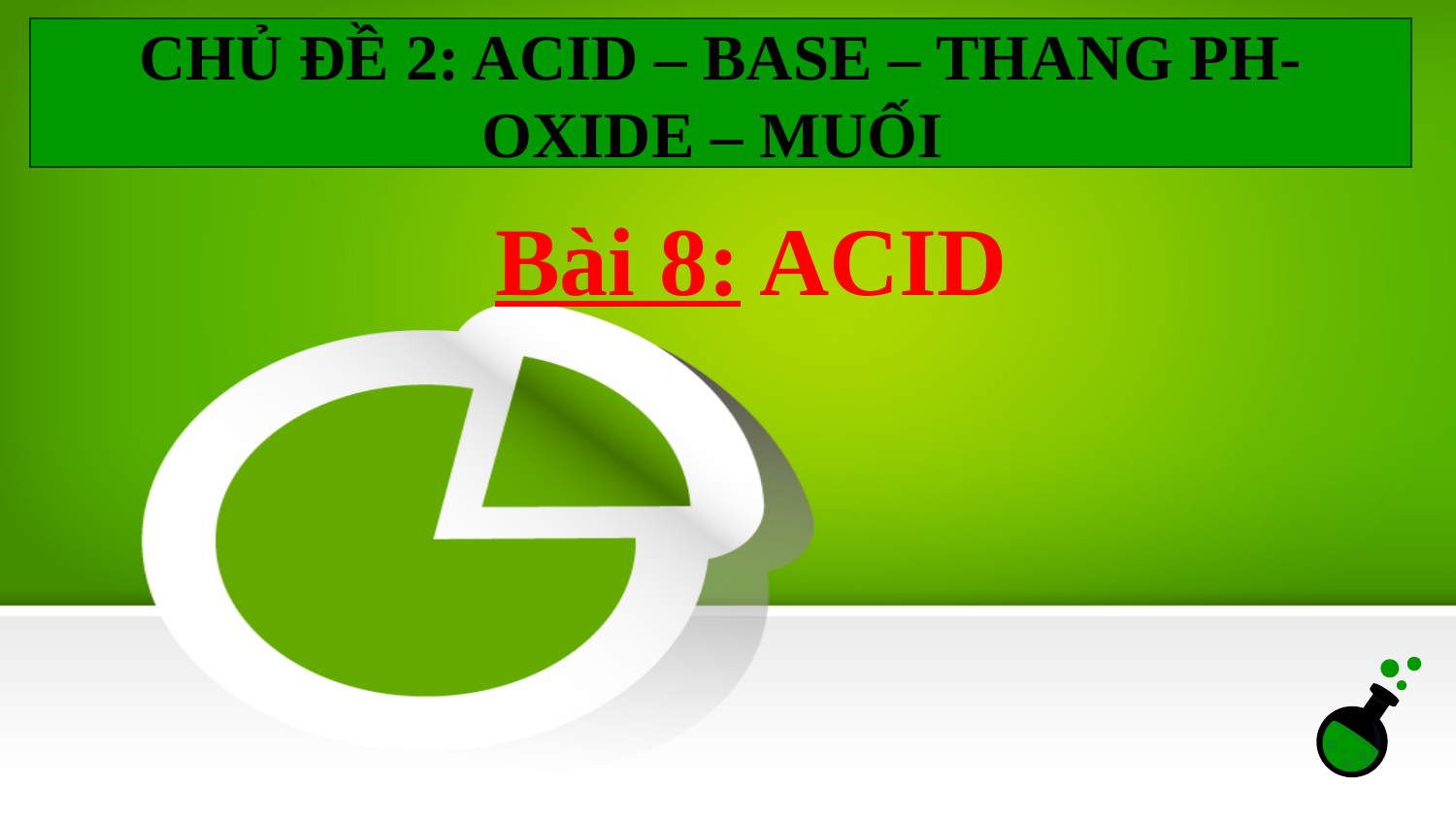

CHỦ ĐỀ 2: ACID – BASE – THANG PH- OXIDE – MUỐI
# Bài 8: ACID